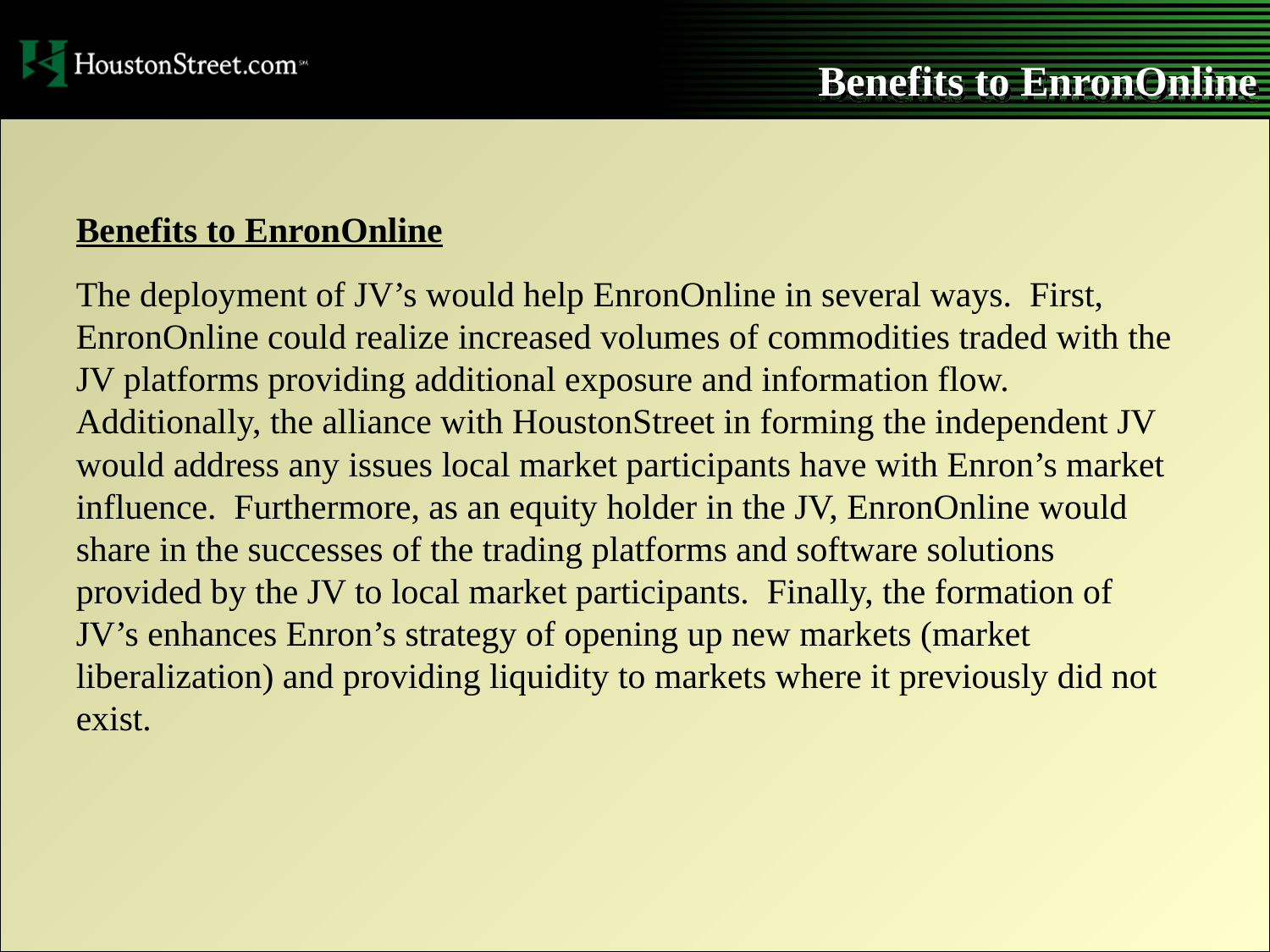

Benefits to EnronOnline
Benefits to EnronOnline
The deployment of JV’s would help EnronOnline in several ways.  First, EnronOnline could realize increased volumes of commodities traded with the JV platforms providing additional exposure and information flow.  Additionally, the alliance with HoustonStreet in forming the independent JV would address any issues local market participants have with Enron’s market influence.  Furthermore, as an equity holder in the JV, EnronOnline would share in the successes of the trading platforms and software solutions provided by the JV to local market participants.  Finally, the formation of JV’s enhances Enron’s strategy of opening up new markets (market liberalization) and providing liquidity to markets where it previously did not exist.